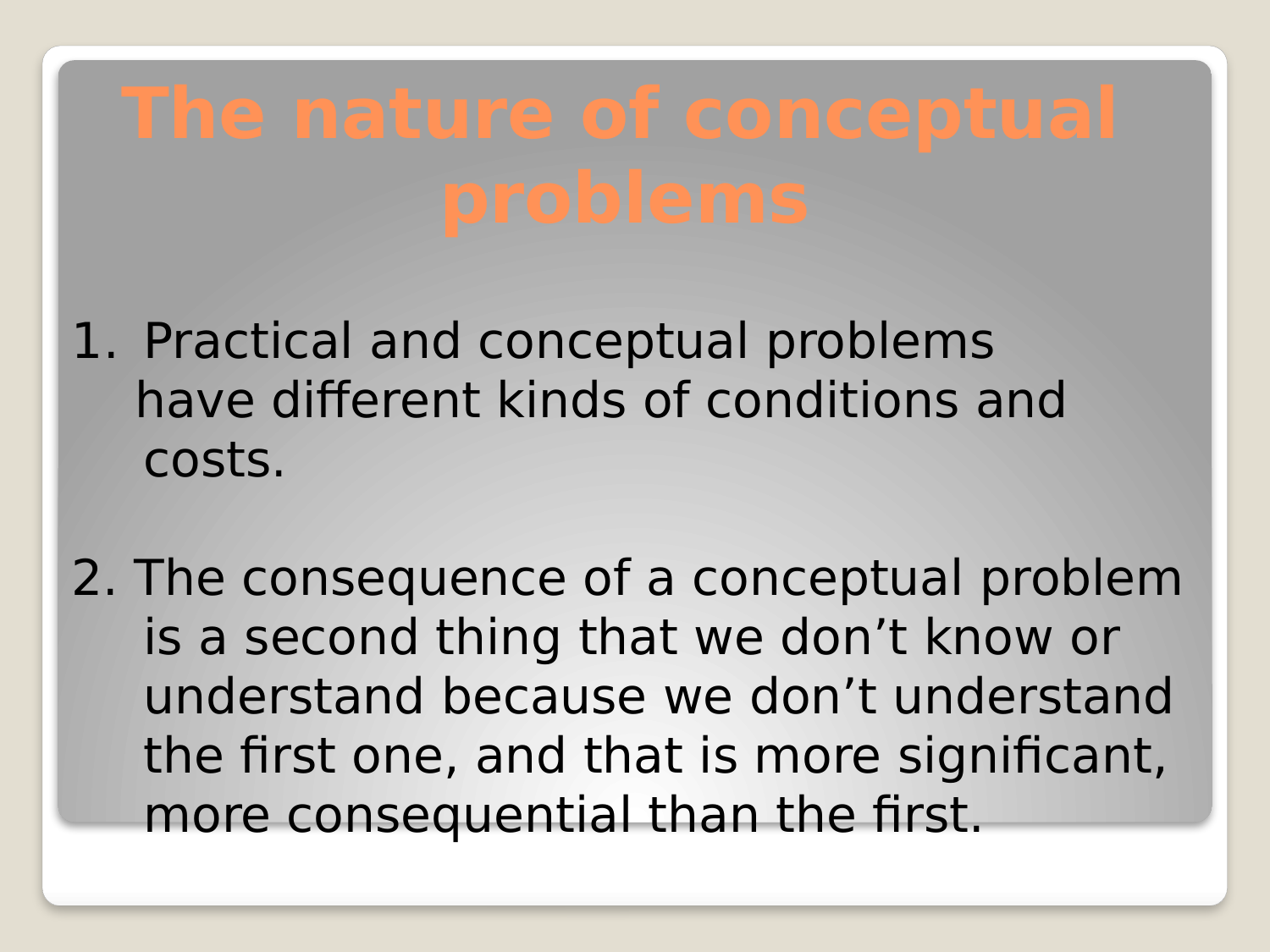

# The nature of conceptual problems
Practical and conceptual problems
    have different kinds of conditions and costs.

2. The consequence of a conceptual problem is a second thing that we don’t know or understand because we don’t understand the first one, and that is more significant, more consequential than the first.